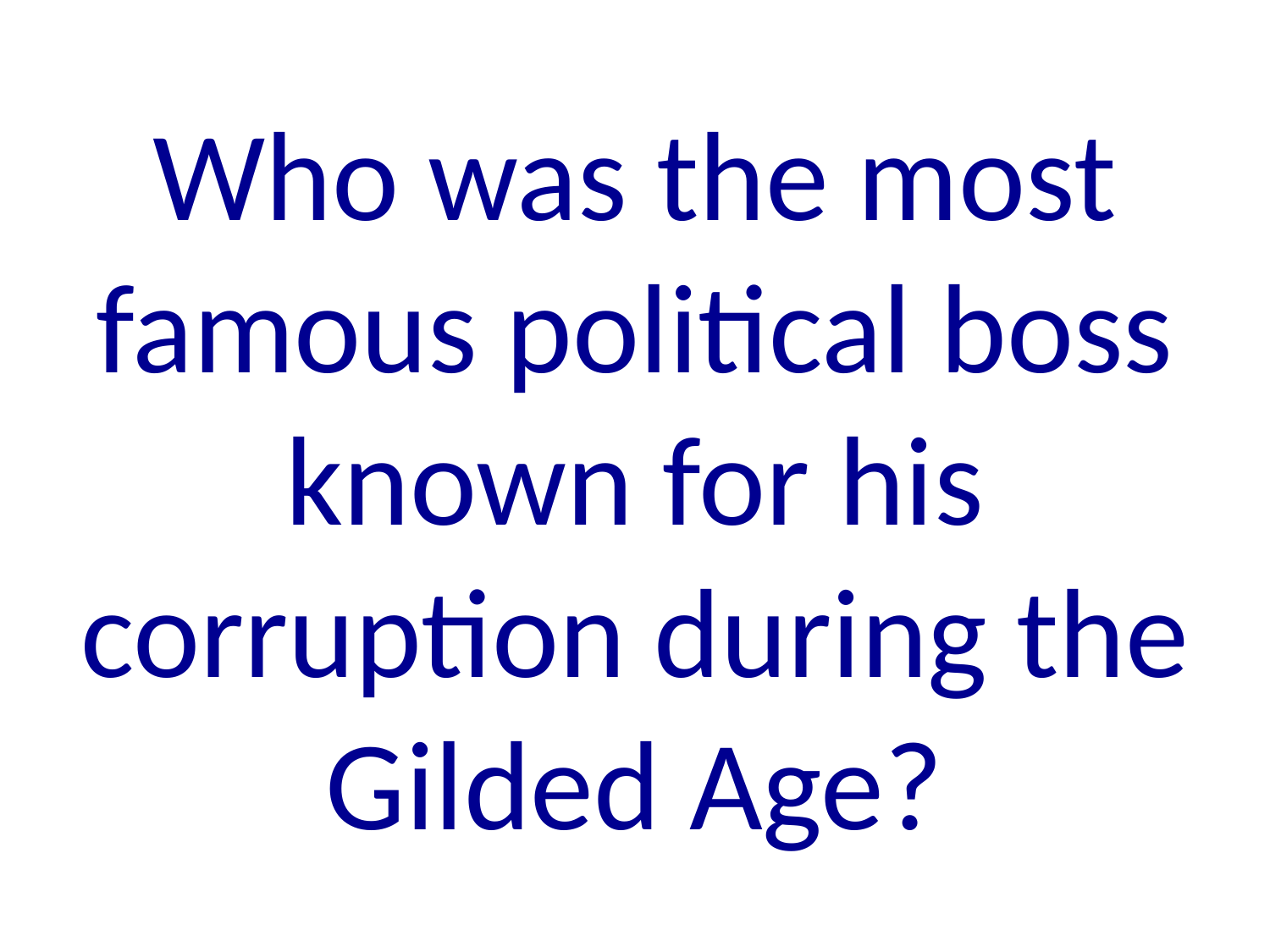

# Who was the most famous political boss known for his corruption during the Gilded Age?